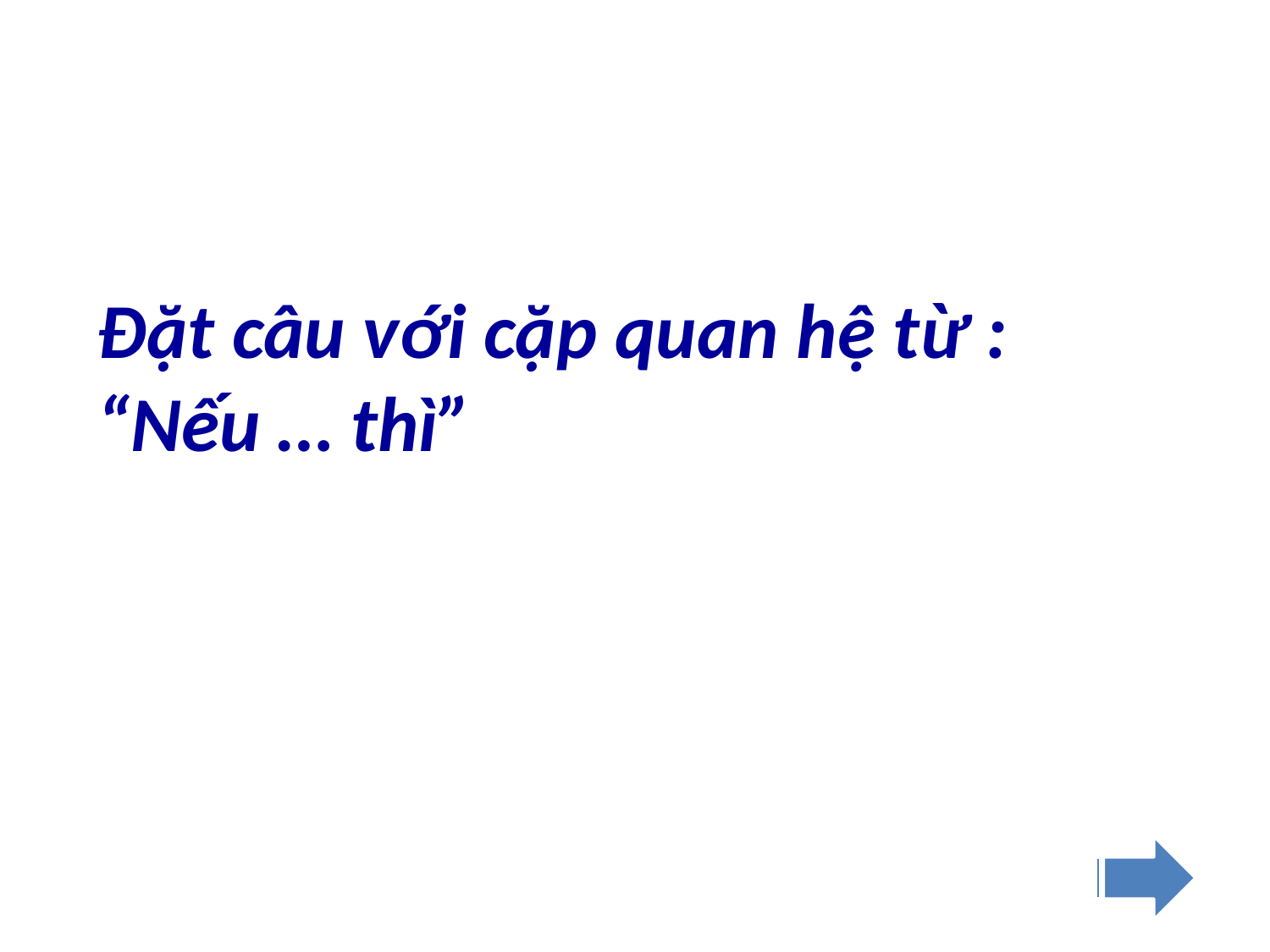

Đặt câu với cặp quan hệ từ : “Nếu … thì”